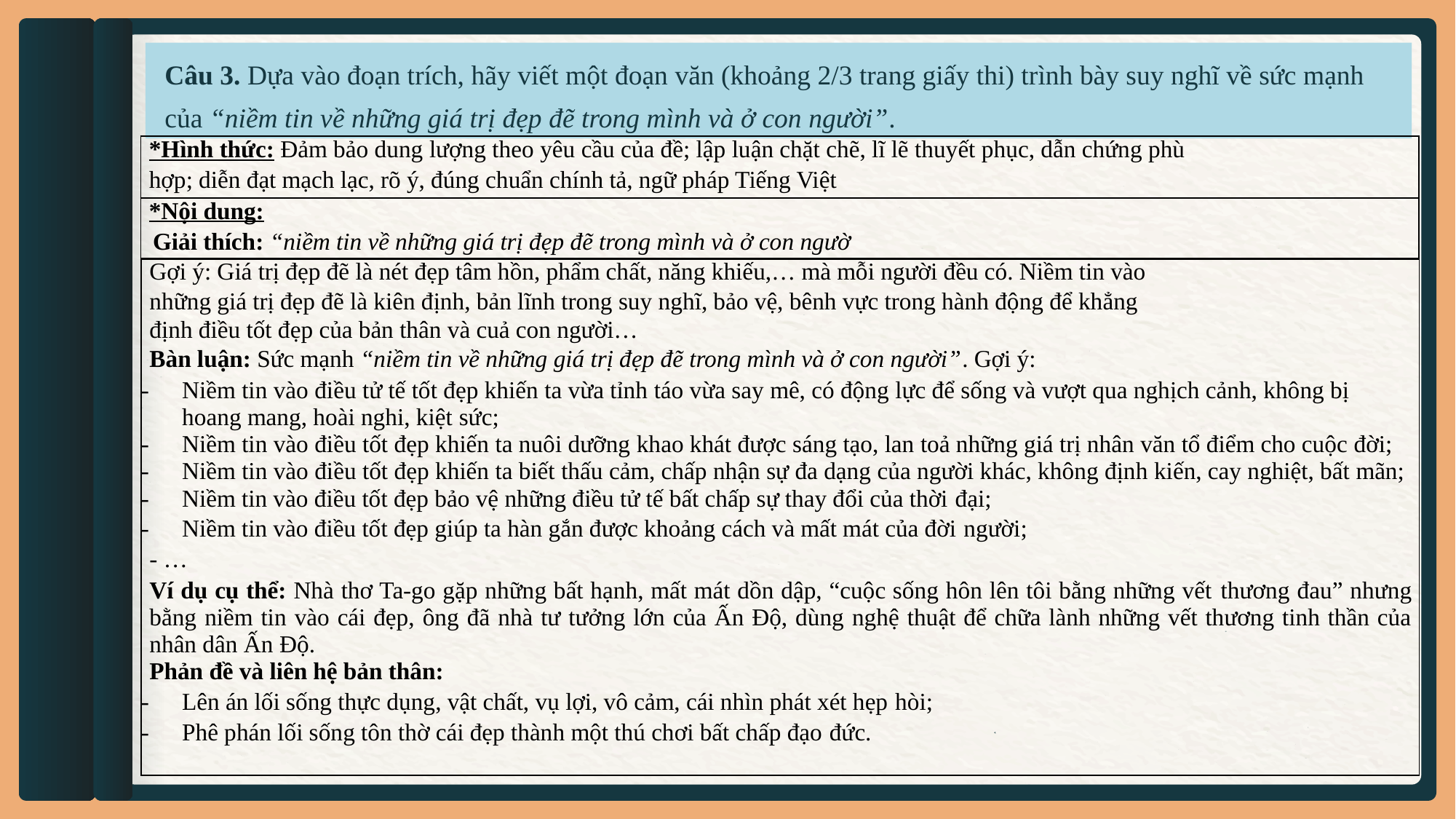

Câu 3. Dựa vào đoạn trích, hãy viết một đoạn văn (khoảng 2/3 trang giấy thi) trình bày suy nghĩ về sức mạnh của “niềm tin về những giá trị đẹp đẽ trong mình và ở con người”.
| \*Hình thức: Đảm bảo dung lượng theo yêu cầu của đề; lập luận chặt chẽ, lĩ lẽ thuyết phục, dẫn chứng phù hợp; diễn đạt mạch lạc, rõ ý, đúng chuẩn chính tả, ngữ pháp Tiếng Việt |
| --- |
| \*Nội dung: Giải thích: “niềm tin về những giá trị đẹp đẽ trong mình và ở con ngườ |
| Gợi ý: Giá trị đẹp đẽ là nét đẹp tâm hồn, phẩm chất, năng khiếu,… mà mỗi người đều có. Niềm tin vào |
| --- |
| những giá trị đẹp đẽ là kiên định, bản lĩnh trong suy nghĩ, bảo vệ, bênh vực trong hành động để khẳng |
| định điều tốt đẹp của bản thân và cuả con người… |
| Bàn luận: Sức mạnh “niềm tin về những giá trị đẹp đẽ trong mình và ở con người”. Gợi ý: Niềm tin vào điều tử tế tốt đẹp khiến ta vừa tỉnh táo vừa say mê, có động lực để sống và vượt qua nghịch cảnh, không bị hoang mang, hoài nghi, kiệt sức; Niềm tin vào điều tốt đẹp khiến ta nuôi dưỡng khao khát được sáng tạo, lan toả những giá trị nhân văn tổ điểm cho cuộc đời; Niềm tin vào điều tốt đẹp khiến ta biết thấu cảm, chấp nhận sự đa dạng của người khác, không định kiến, cay nghiệt, bất mãn; Niềm tin vào điều tốt đẹp bảo vệ những điều tử tế bất chấp sự thay đổi của thời đại; Niềm tin vào điều tốt đẹp giúp ta hàn gắn được khoảng cách và mất mát của đời người; - … Ví dụ cụ thể: Nhà thơ Ta-go gặp những bất hạnh, mất mát dồn dập, “cuộc sống hôn lên tôi bằng những vết thương đau” nhưng bằng niềm tin vào cái đẹp, ông đã nhà tư tưởng lớn của Ấn Độ, dùng nghệ thuật để chữa lành những vết thương tinh thần của nhân dân Ấn Độ. Phản đề và liên hệ bản thân: Lên án lối sống thực dụng, vật chất, vụ lợi, vô cảm, cái nhìn phát xét hẹp hòi; Phê phán lối sống tôn thờ cái đẹp thành một thú chơi bất chấp đạo đức. |